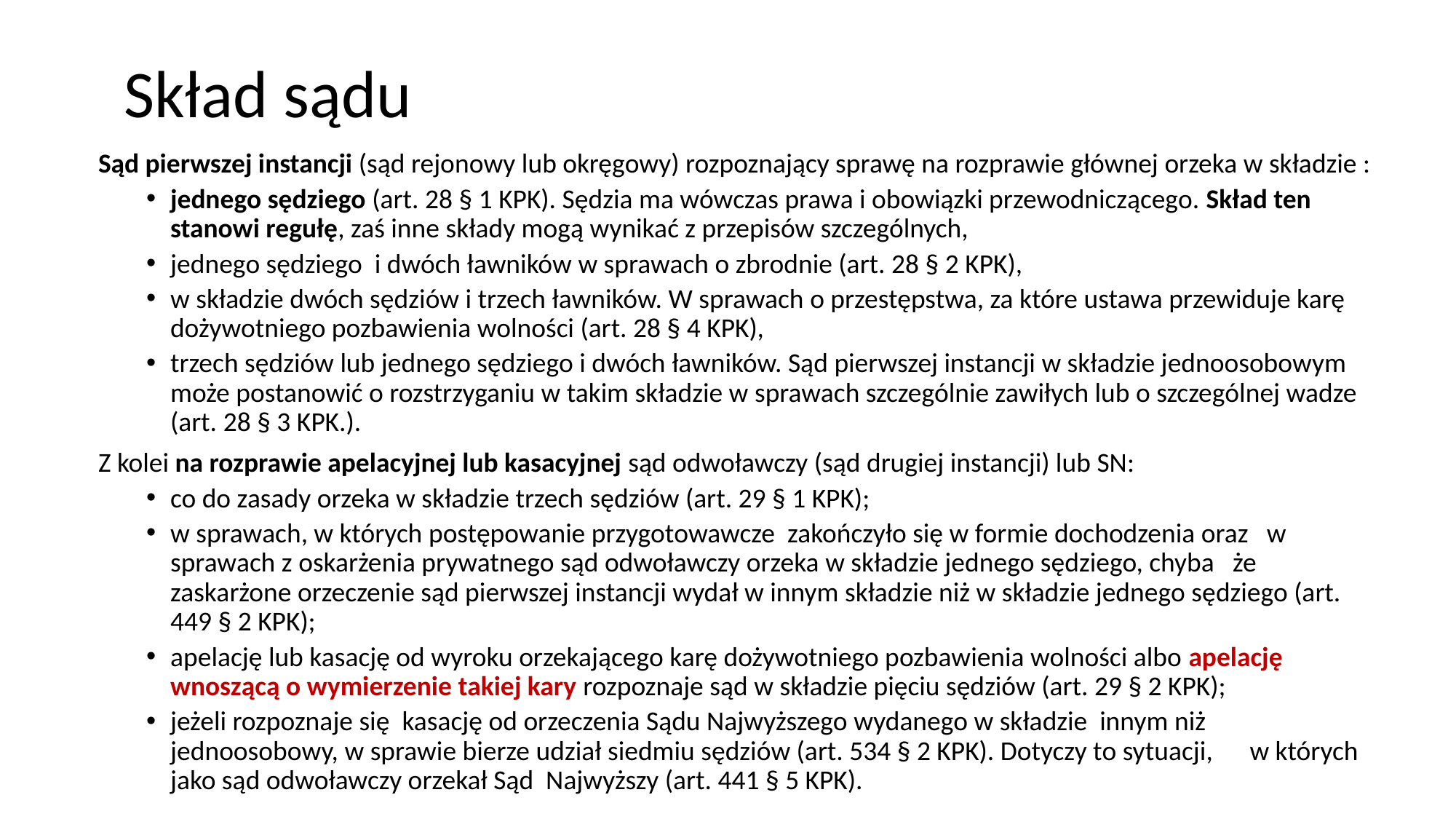

Skład sądu
Sąd pierwszej instancji (sąd rejonowy lub okręgowy) rozpoznający sprawę na rozprawie głównej orzeka w składzie :
jednego sędziego (art. 28 § 1 KPK). Sędzia ma wówczas prawa i obowiązki przewodniczącego. Skład ten stanowi regułę, zaś inne składy mogą wynikać z przepisów szczególnych,
jednego sędziego  i dwóch ławników w sprawach o zbrodnie (art. 28 § 2 KPK),
w składzie dwóch sędziów i trzech ławników. W sprawach o przestępstwa, za które ustawa przewiduje karę dożywotniego pozbawienia wolności (art. 28 § 4 KPK),
trzech sędziów lub jednego sędziego i dwóch ławników. Sąd pierwszej instancji w składzie jednoosobowym może postanowić o rozstrzyganiu w takim składzie w sprawach szczególnie zawiłych lub o szczególnej wadze (art. 28 § 3 KPK.).
Z kolei na rozprawie apelacyjnej lub kasacyjnej sąd odwoławczy (sąd drugiej instancji) lub SN:
co do zasady orzeka w składzie trzech sędziów (art. 29 § 1 KPK);
w sprawach, w których postępowanie przygotowawcze  zakończyło się w formie dochodzenia oraz   w sprawach z oskarżenia prywatnego sąd odwoławczy orzeka w składzie jednego sędziego, chyba   że zaskarżone orzeczenie sąd pierwszej instancji wydał w innym składzie niż w składzie jednego sędziego (art. 449 § 2 KPK);
apelację lub kasację od wyroku orzekającego karę dożywotniego pozbawienia wolności albo apelację wnoszącą o wymierzenie takiej kary rozpoznaje sąd w składzie pięciu sędziów (art. 29 § 2 KPK);
jeżeli rozpoznaje się  kasację od orzeczenia Sądu Najwyższego wydanego w składzie  innym niż jednoosobowy, w sprawie bierze udział siedmiu sędziów (art. 534 § 2 KPK). Dotyczy to sytuacji,      w których jako sąd odwoławczy orzekał Sąd  Najwyższy (art. 441 § 5 KPK).